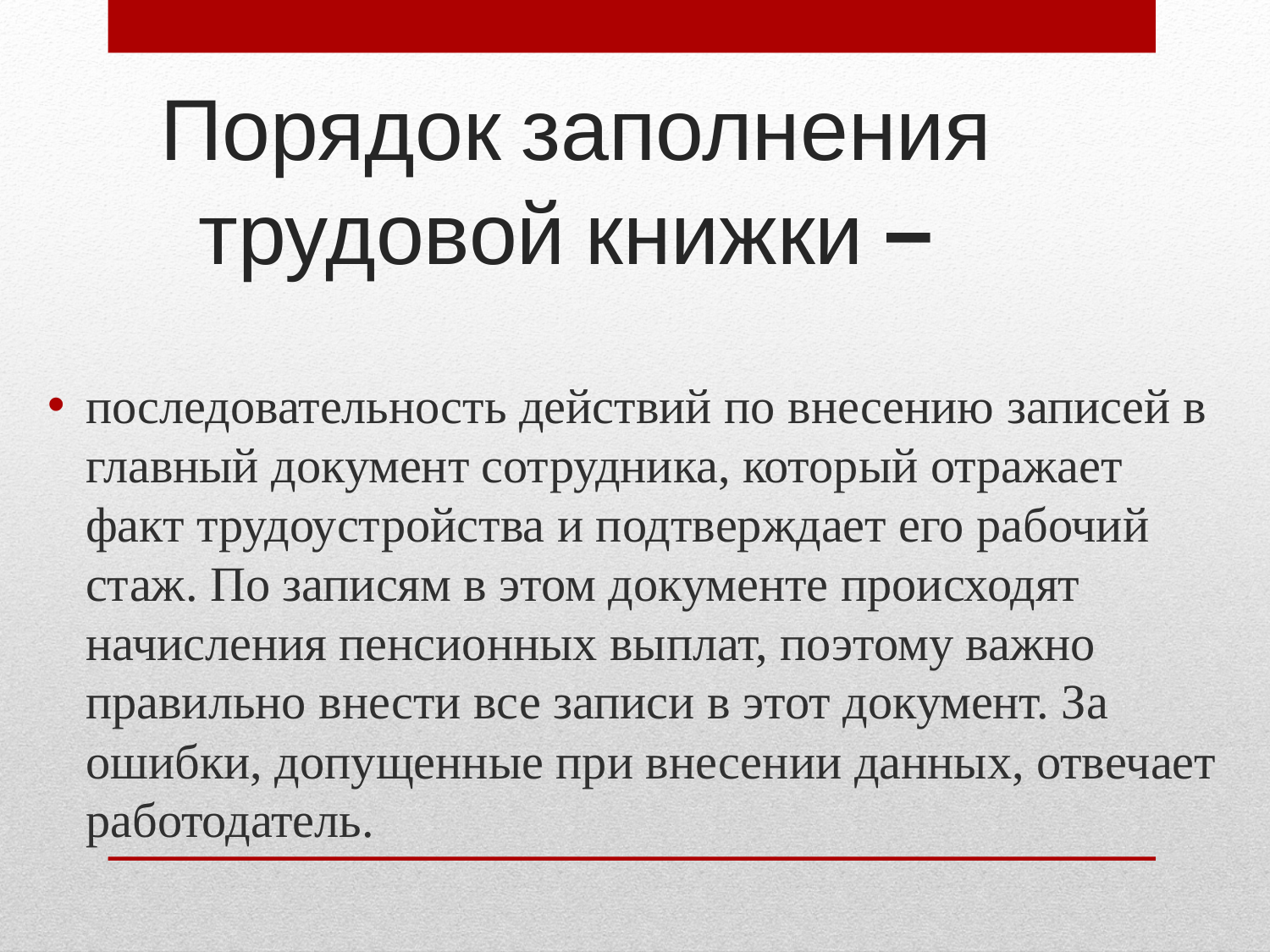

# Порядок заполнения трудовой книжки —
последовательность действий по внесению записей в главный документ сотрудника, который отражает факт трудоустройства и подтверждает его рабочий стаж. По записям в этом документе происходят начисления пенсионных выплат, поэтому важно правильно внести все записи в этот документ. За ошибки, допущенные при внесении данных, отвечает работодатель.